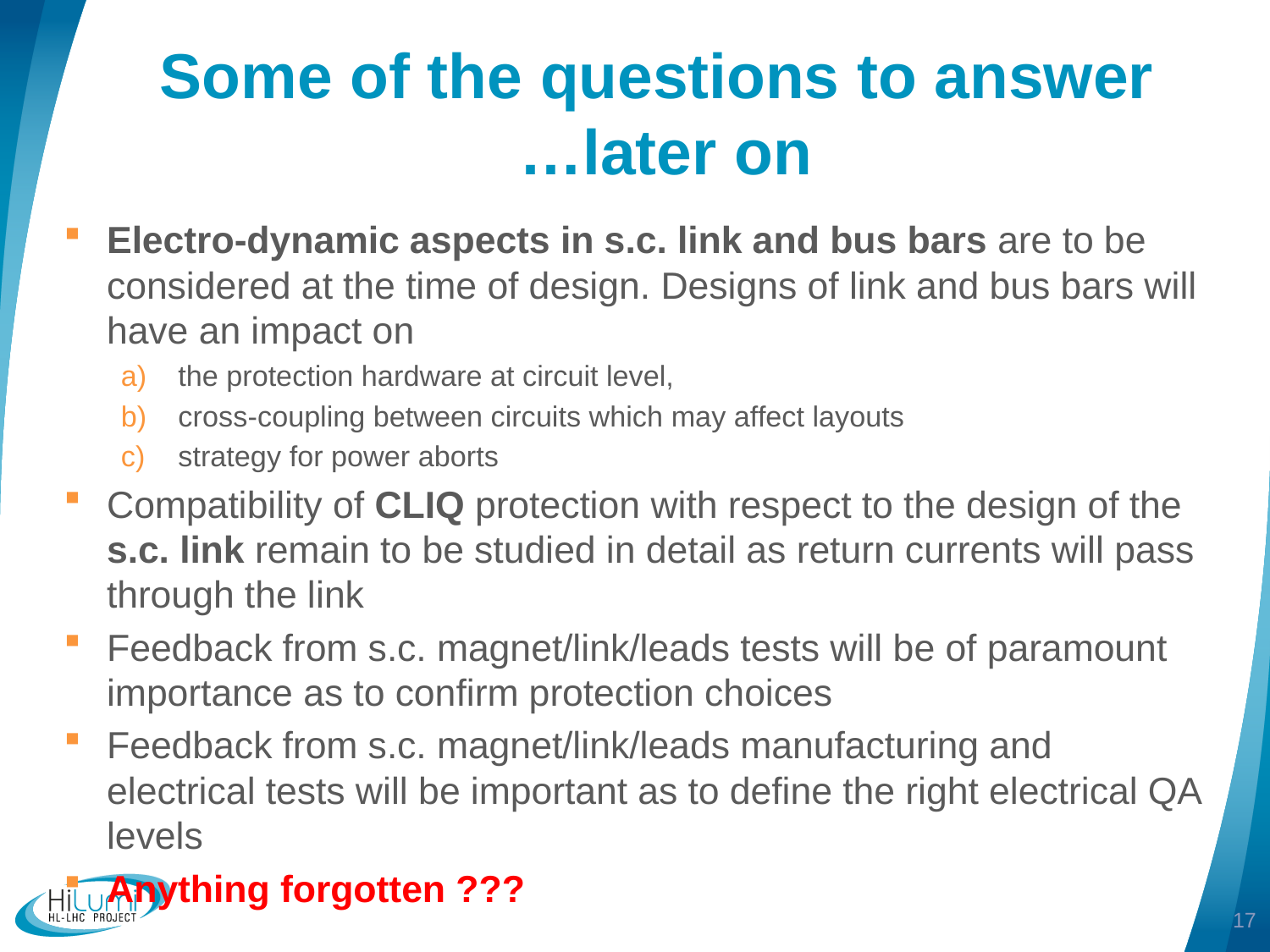

# Some of the questions to answer …later on
Electro-dynamic aspects in s.c. link and bus bars are to be considered at the time of design. Designs of link and bus bars will have an impact on
the protection hardware at circuit level,
cross-coupling between circuits which may affect layouts
strategy for power aborts
Compatibility of CLIQ protection with respect to the design of the s.c. link remain to be studied in detail as return currents will pass through the link
Feedback from s.c. magnet/link/leads tests will be of paramount importance as to confirm protection choices
Feedback from s.c. magnet/link/leads manufacturing and electrical tests will be important as to define the right electrical QA levels
Anything forgotten ???

17